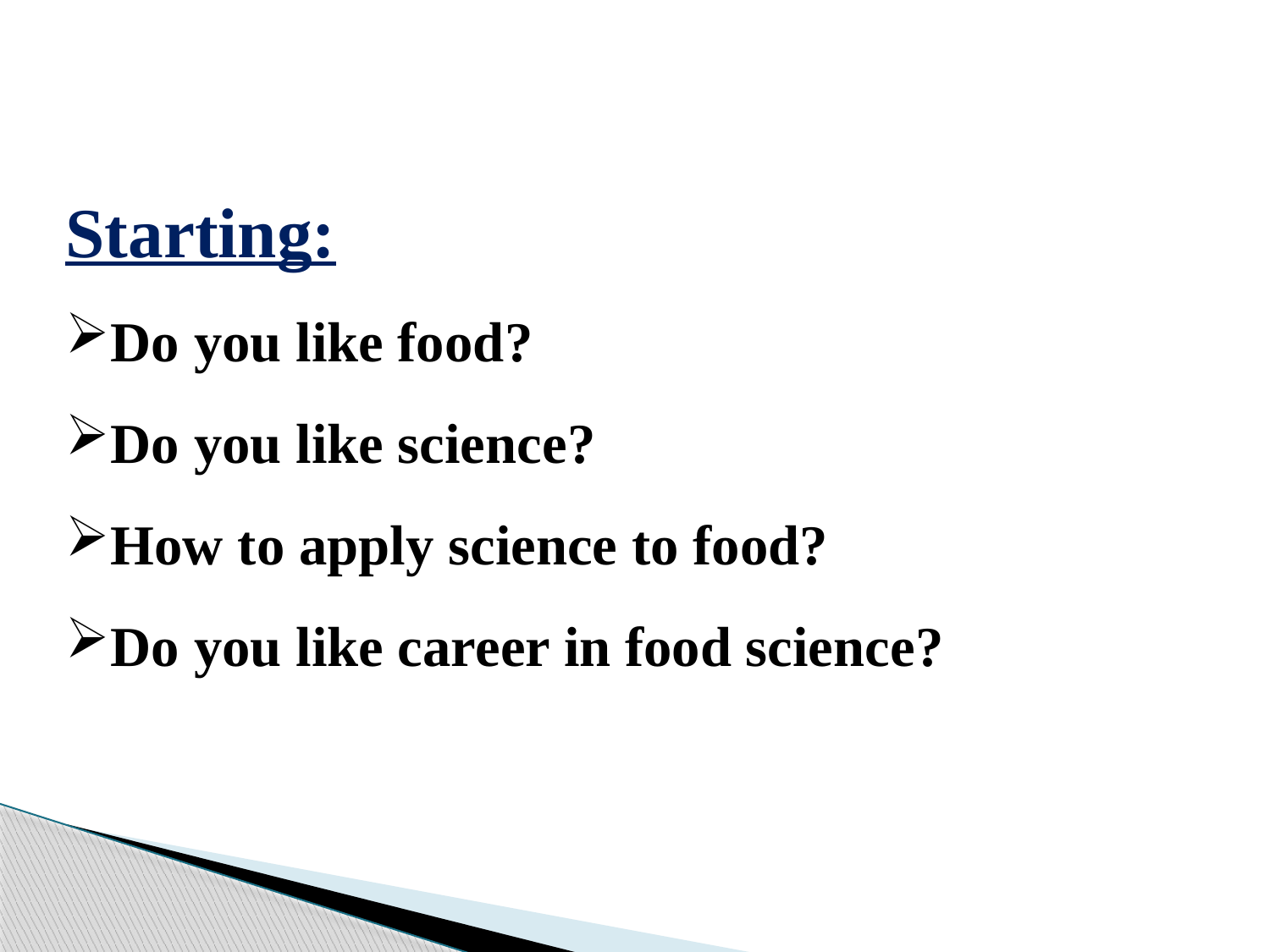

Starting:
Do you like food?
Do you like science?
How to apply science to food?
Do you like career in food science?